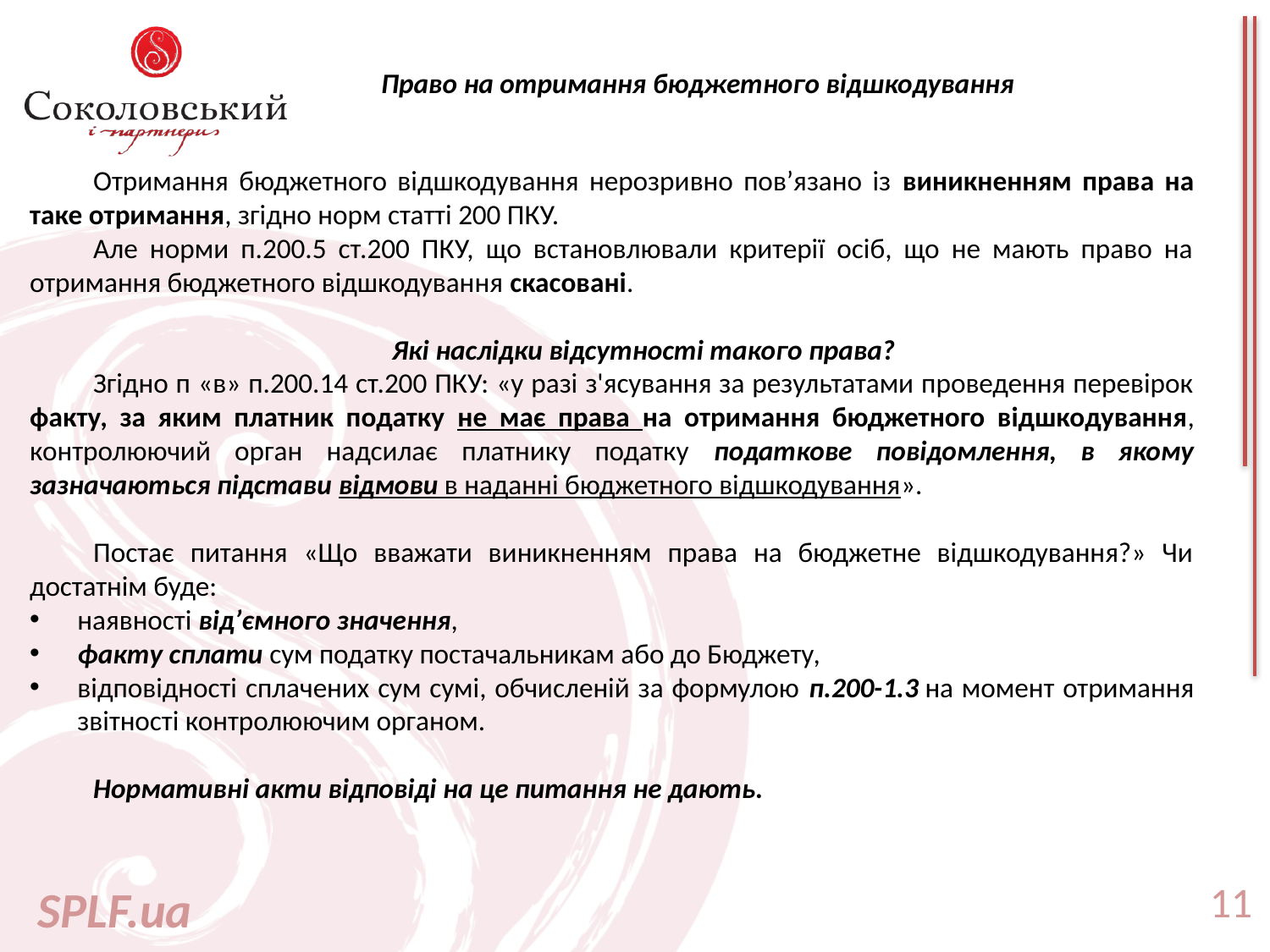

# Право на отримання бюджетного відшкодування
Отримання бюджетного відшкодування нерозривно пов’язано із виникненням права на таке отримання, згідно норм статті 200 ПКУ.
Але норми п.200.5 ст.200 ПКУ, що встановлювали критерії осіб, що не мають право на отримання бюджетного відшкодування скасовані.

Які наслідки відсутності такого права?
Згідно п «в» п.200.14 ст.200 ПКУ: «у разі з'ясування за результатами проведення перевірок факту, за яким платник податку не має права на отримання бюджетного відшкодування, контролюючий орган надсилає платнику податку податкове повідомлення, в якому зазначаються підстави відмови в наданні бюджетного відшкодування».

Постає питання «Що вважати виникненням права на бюджетне відшкодування?» Чи достатнім буде:
наявності від’ємного значення,
факту сплати сум податку постачальникам або до Бюджету,
відповідності сплачених сум сумі, обчисленій за формулою п.200-1.3 на момент отримання звітності контролюючим органом.

Нормативні акти відповіді на це питання не дають.

11
SPLF.ua